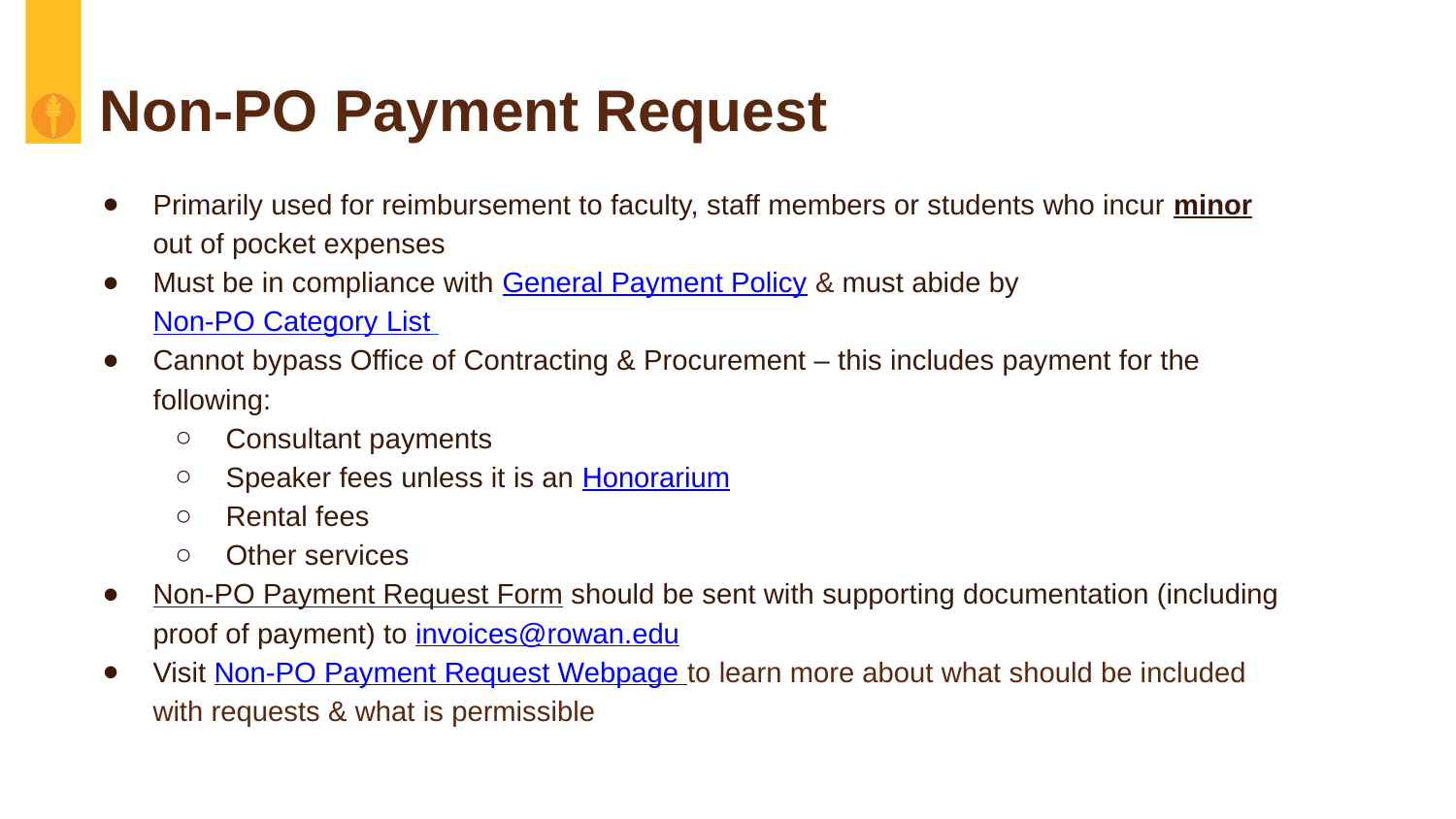

# Non-PO Payment Request
Primarily used for reimbursement to faculty, staff members or students who incur minor out of pocket expenses
Must be in compliance with General Payment Policy & must abide by Non-PO Category List
Cannot bypass Office of Contracting & Procurement – this includes payment for the following:
Consultant payments
Speaker fees unless it is an Honorarium
Rental fees
Other services
Non-PO Payment Request Form should be sent with supporting documentation (including proof of payment) to invoices@rowan.edu
Visit Non-PO Payment Request Webpage to learn more about what should be included with requests & what is permissible